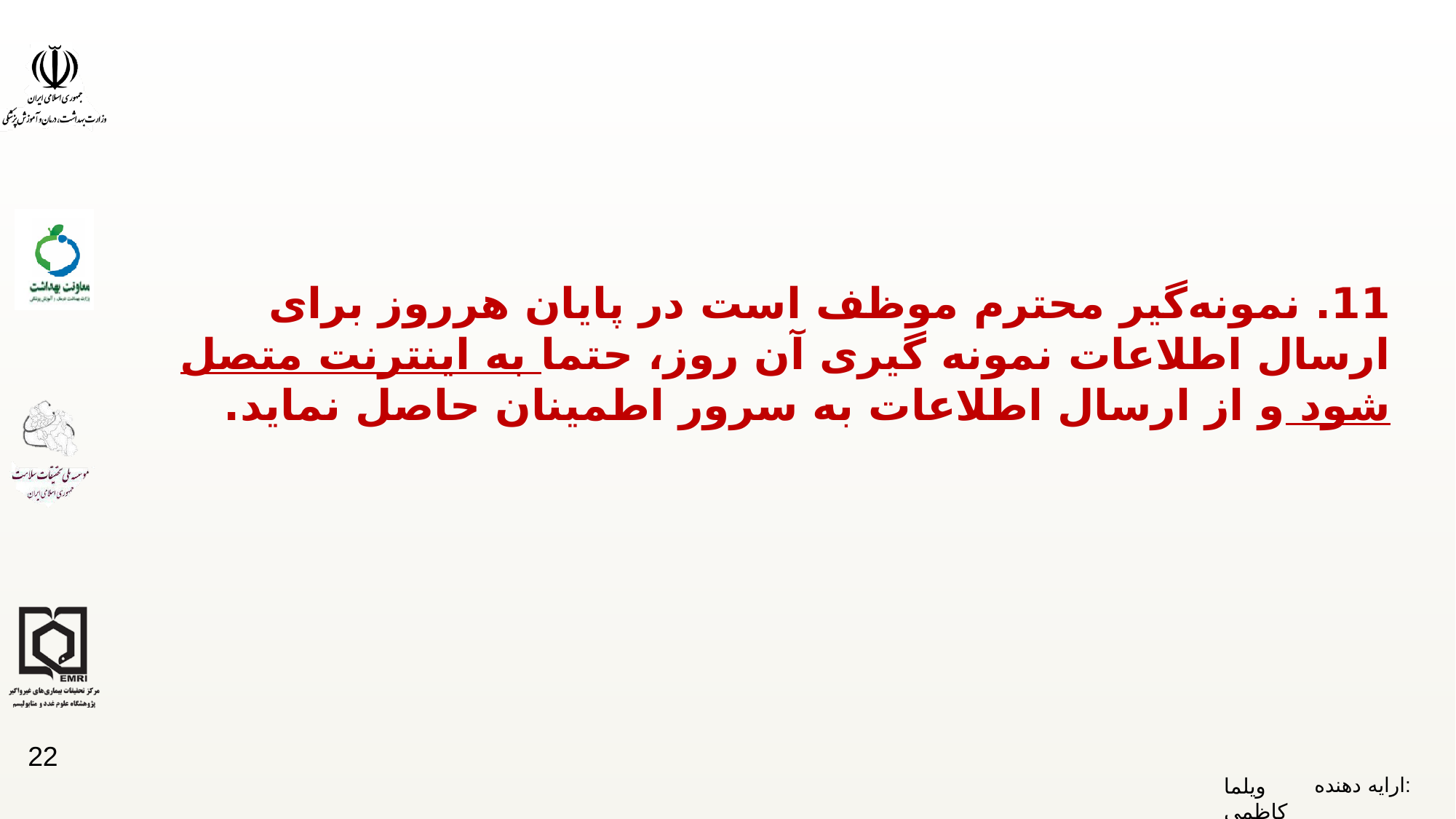

11. نمونه‌گیر محترم موظف است در پایان هرروز برای ارسال اطلاعات نمونه گیری آن روز، حتما به اینترنت متصل شود و از ارسال اطلاعات به سرور اطمینان حاصل نماید.
22
ویلما کاظمی